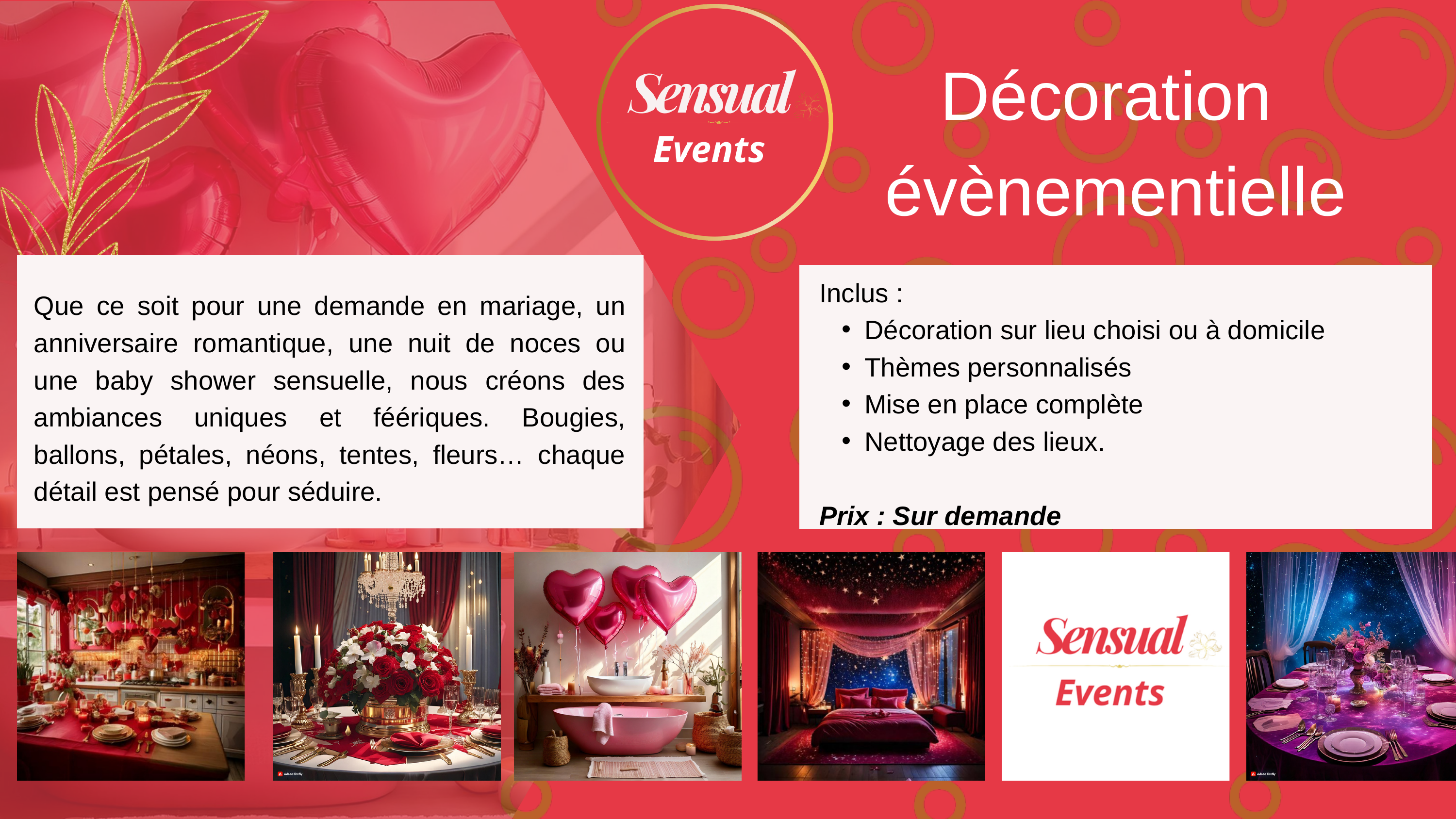

Décoration
évènementielle

Inclus :
Décoration sur lieu choisi ou à domicile
Thèmes personnalisés
Mise en place complète
Nettoyage des lieux.

Prix : Sur demande

Que ce soit pour une demande en mariage, un anniversaire romantique, une nuit de noces ou une baby shower sensuelle, nous créons des ambiances uniques et féériques. Bougies, ballons, pétales, néons, tentes, fleurs… chaque détail est pensé pour séduire.